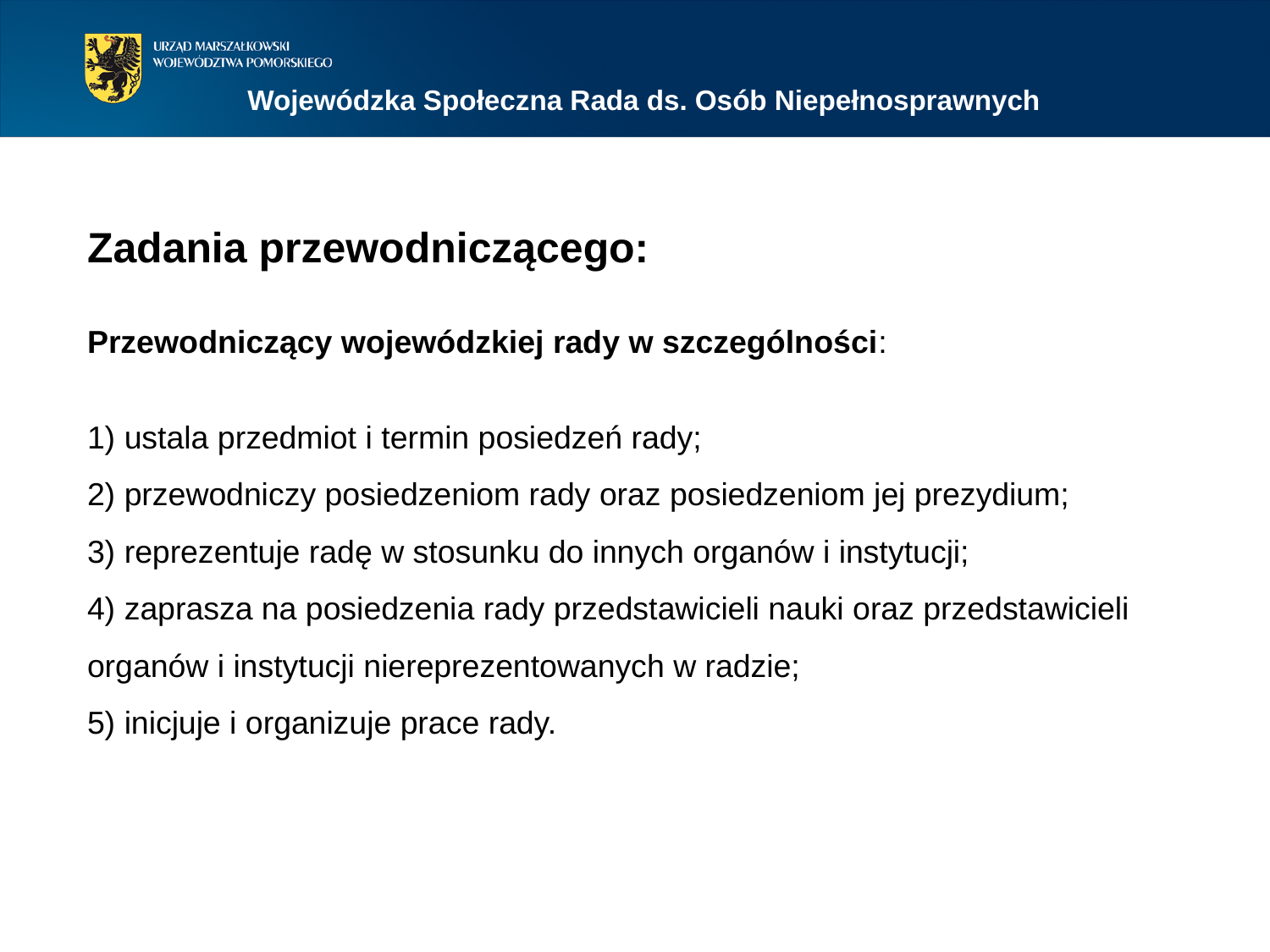

Wojewódzka Społeczna Rada ds. Osób Niepełnosprawnych

Zadania przewodniczącego:

Przewodniczący wojewódzkiej rady w szczególności:

1) ustala przedmiot i termin posiedzeń rady;
2) przewodniczy posiedzeniom rady oraz posiedzeniom jej prezydium;
3) reprezentuje radę w stosunku do innych organów i instytucji;
4) zaprasza na posiedzenia rady przedstawicieli nauki oraz przedstawicieli organów i instytucji niereprezentowanych w radzie;
5) inicjuje i organizuje prace rady.